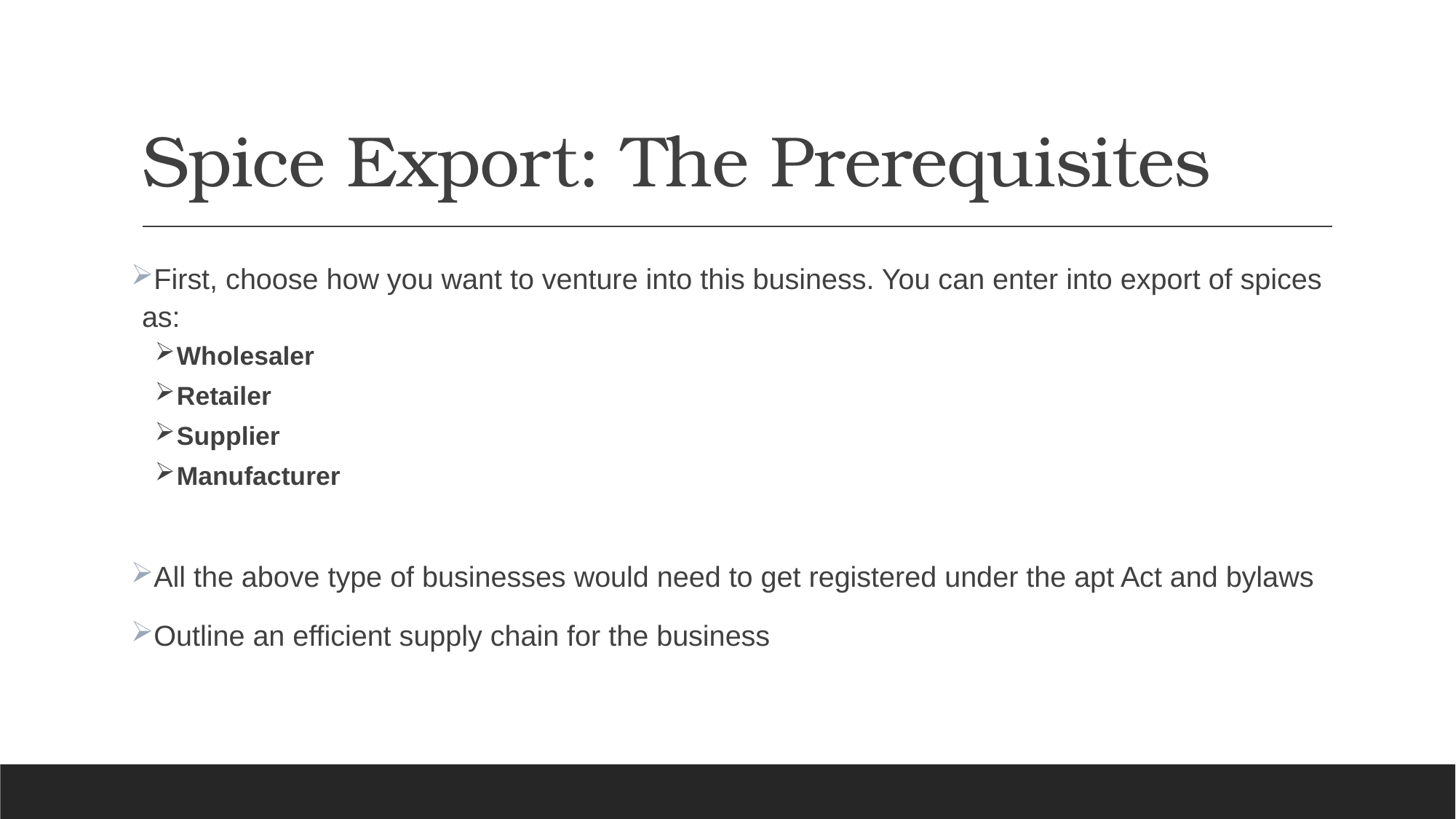

# Spice Export: The Prerequisites
First, choose how you want to venture into this business. You can enter into export of spices as:
Wholesaler
Retailer
Supplier
Manufacturer

All the above type of businesses would need to get registered under the apt Act and bylaws
Outline an efficient supply chain for the business